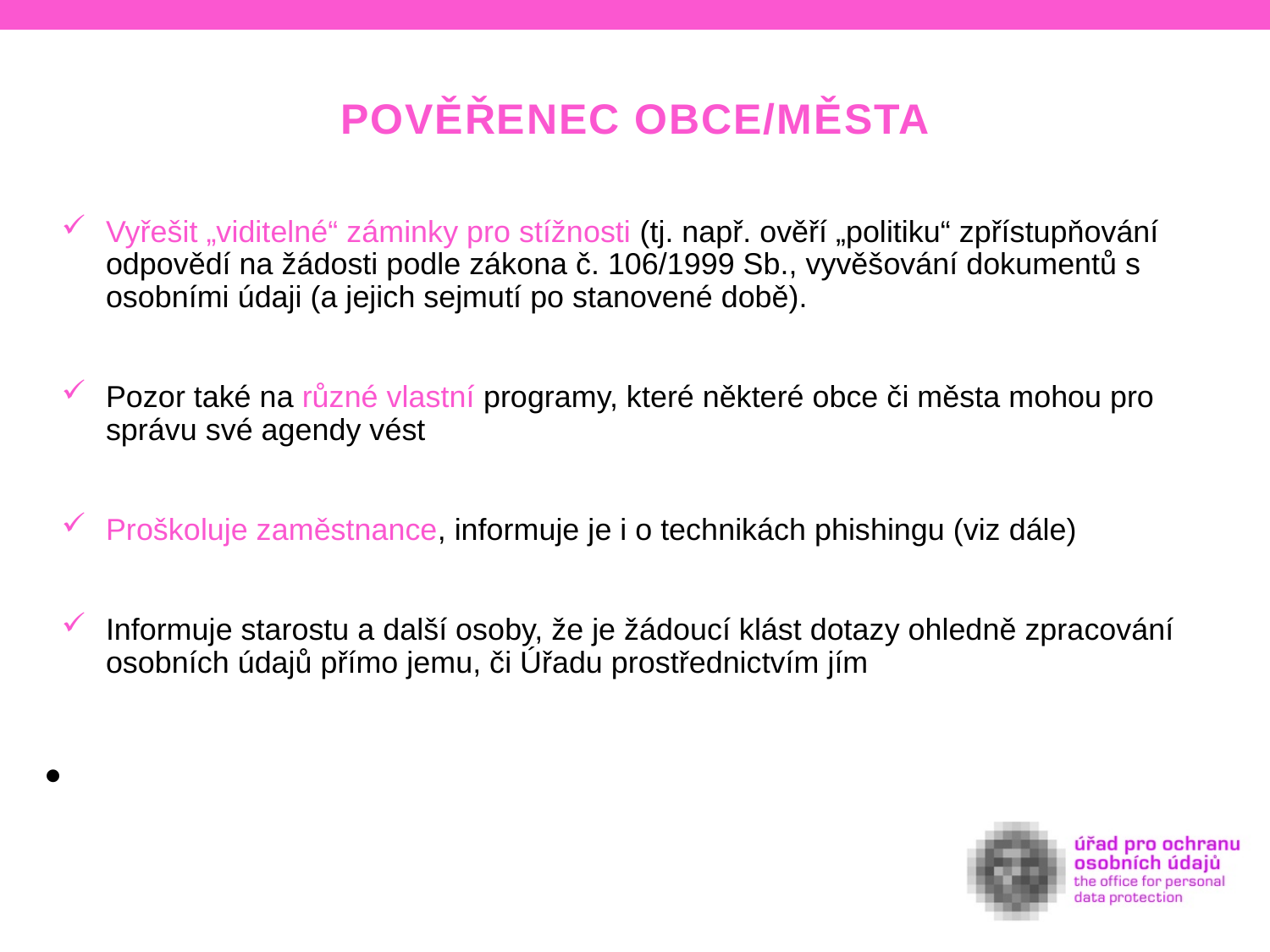

POVĚŘENEC OBCE/města
# Vyřešit „viditelné“ záminky pro stížnosti (tj. např. ověří „politiku“ zpřístupňování odpovědí na žádosti podle zákona č. 106/1999 Sb., vyvěšování dokumentů s osobními údaji (a jejich sejmutí po stanovené době).

Pozor také na různé vlastní programy, které některé obce či města mohou pro správu své agendy vést

Proškoluje zaměstnance, informuje je i o technikách phishingu (viz dále)

Informuje starostu a další osoby, že je žádoucí klást dotazy ohledně zpracování osobních údajů přímo jemu, či Úřadu prostřednictvím jím